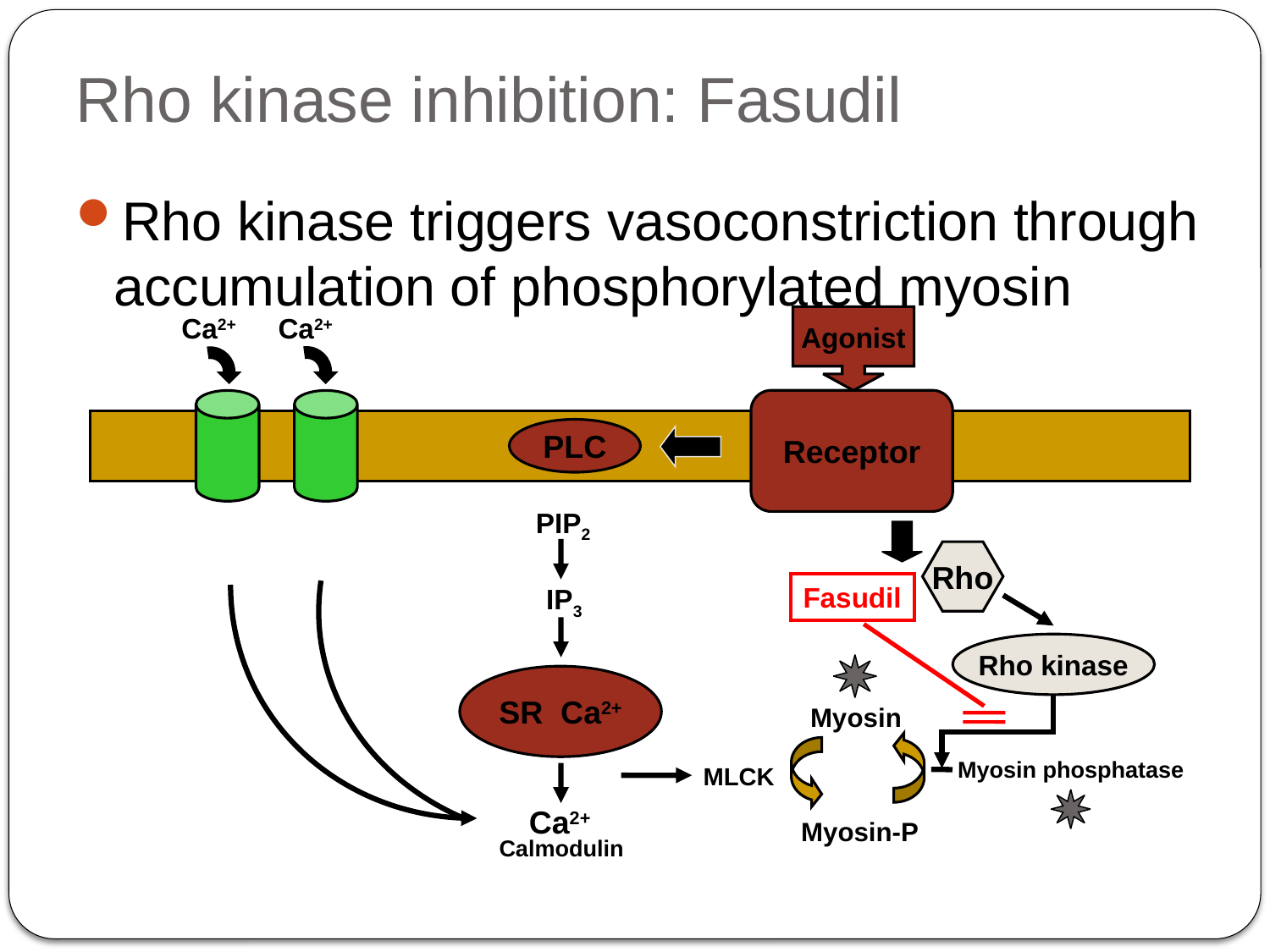

# Rho kinase inhibition: Fasudil
Rho kinase triggers vasoconstriction through accumulation of phosphorylated myosin
Agonist
Ca2+
Ca2+

Receptor

PLC

PIP2

Rho

Rho kinase

Fasudil

IP3

SR  Ca2+
Myosin

Myosin phosphatase
MLCK

Ca2+
Myosin-P
Calmodulin